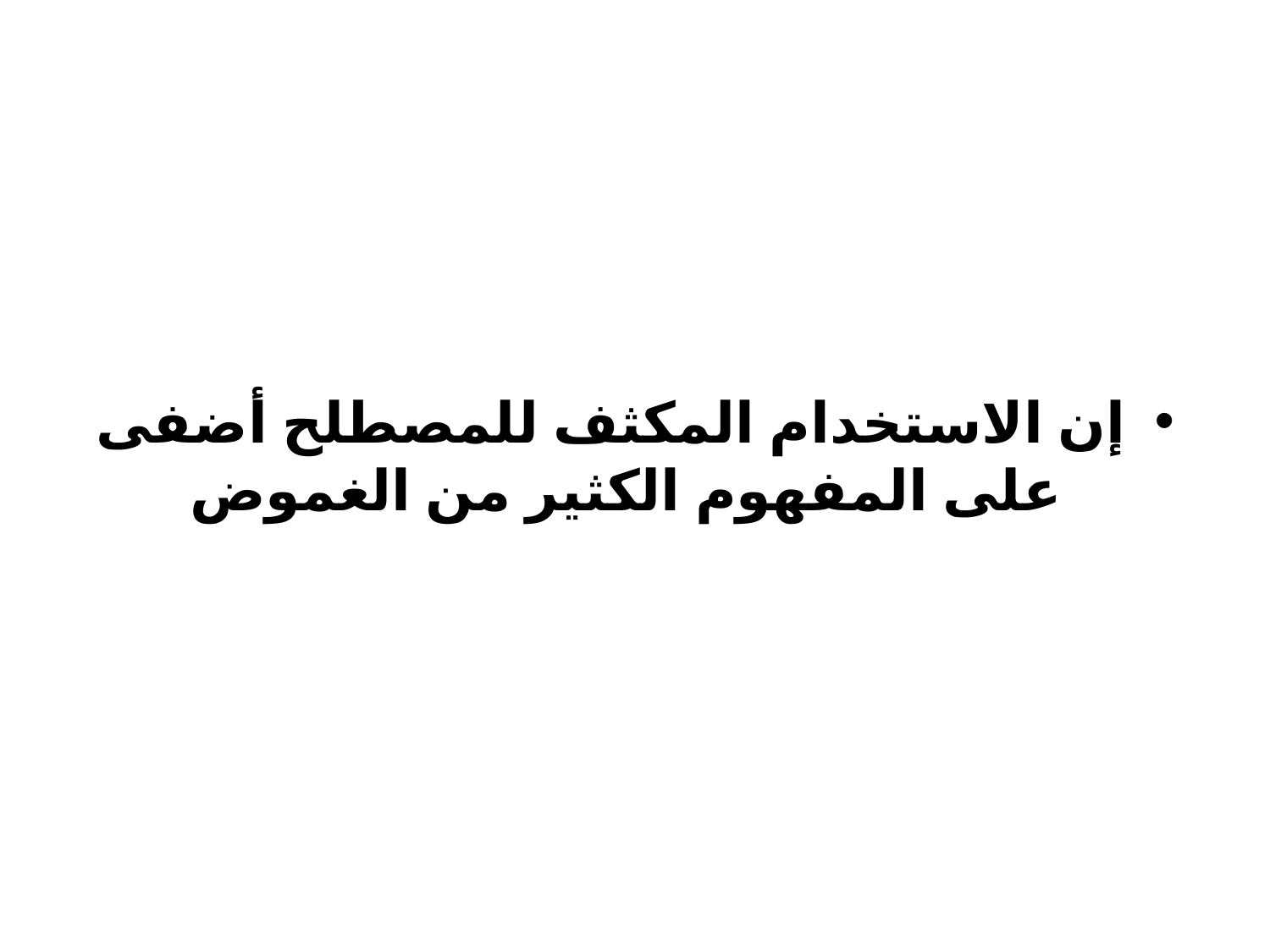

#

إن الاستخدام المكثف للمصطلح أضفى على المفهوم الكثير من الغموض